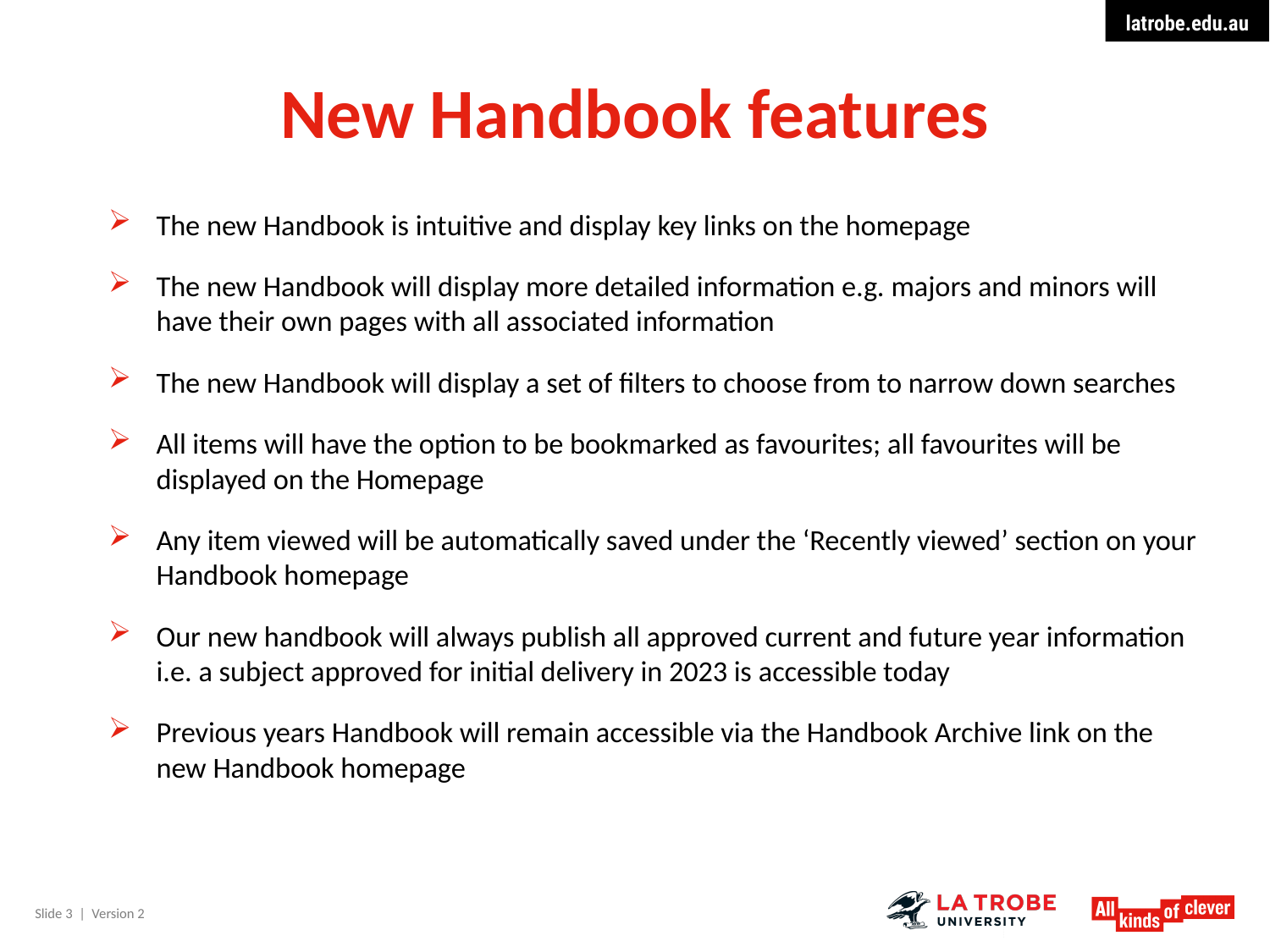

# New Handbook features
The new Handbook is intuitive and display key links on the homepage
The new Handbook will display more detailed information e.g. majors and minors will have their own pages with all associated information
The new Handbook will display a set of filters to choose from to narrow down searches
All items will have the option to be bookmarked as favourites; all favourites will be displayed on the Homepage
Any item viewed will be automatically saved under the ‘Recently viewed’ section on your Handbook homepage
Our new handbook will always publish all approved current and future year information i.e. a subject approved for initial delivery in 2023 is accessible today
Previous years Handbook will remain accessible via the Handbook Archive link on the new Handbook homepage